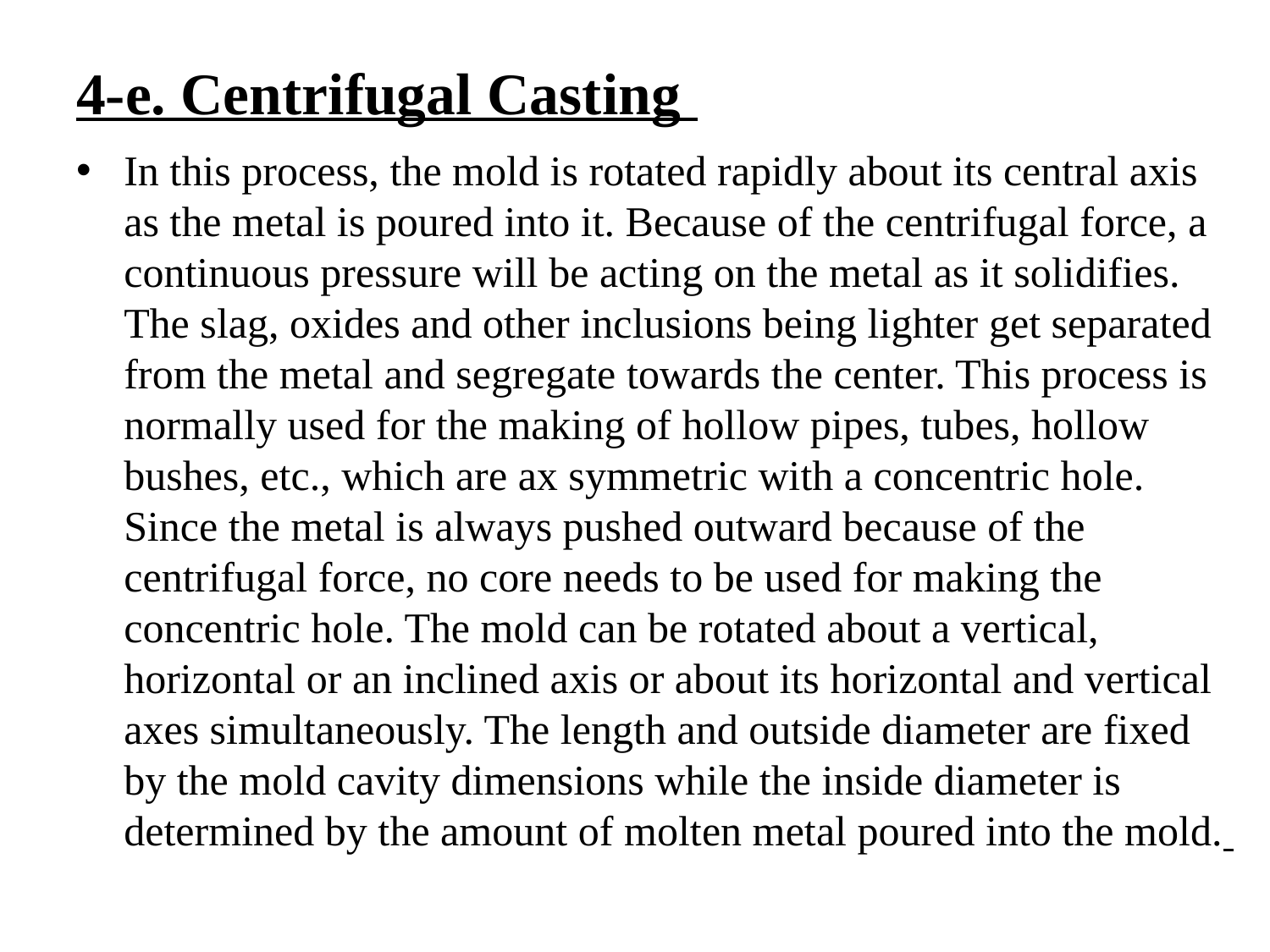

# 4-e. Centrifugal Casting
In this process, the mold is rotated rapidly about its central axis as the metal is poured into it. Because of the centrifugal force, a continuous pressure will be acting on the metal as it solidifies. The slag, oxides and other inclusions being lighter get separated from the metal and segregate towards the center. This process is normally used for the making of hollow pipes, tubes, hollow bushes, etc., which are ax symmetric with a concentric hole. Since the metal is always pushed outward because of the centrifugal force, no core needs to be used for making the concentric hole. The mold can be rotated about a vertical, horizontal or an inclined axis or about its horizontal and vertical axes simultaneously. The length and outside diameter are fixed by the mold cavity dimensions while the inside diameter is determined by the amount of molten metal poured into the mold.